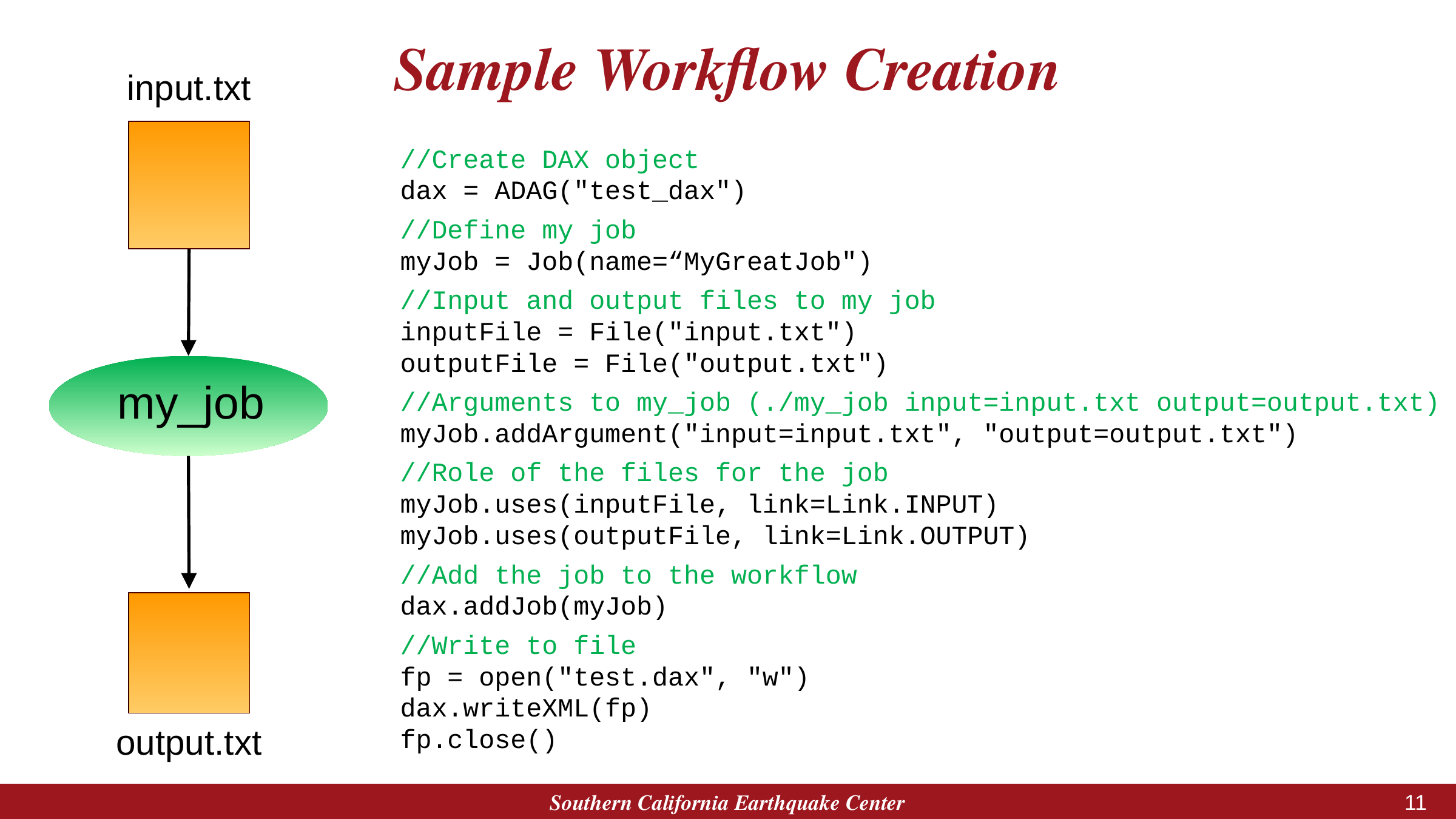

# Sample Workflow Creation
input.txt

//Create DAX object
dax = ADAG("test_dax")
//Define my job
myJob = Job(name=“MyGreatJob")
//Input and output files to my job
inputFile = File("input.txt")
outputFile = File("output.txt")
//Arguments to my_job (./my_job input=input.txt output=output.txt)
myJob.addArgument("input=input.txt", "output=output.txt")
//Role of the files for the job
myJob.uses(inputFile, link=Link.INPUT)
myJob.uses(outputFile, link=Link.OUTPUT)
//Add the job to the workflow
dax.addJob(myJob)
//Write to file
fp = open("test.dax", "w")
dax.writeXML(fp)
fp.close()

my_job

output.txt
Southern California Earthquake Center
11